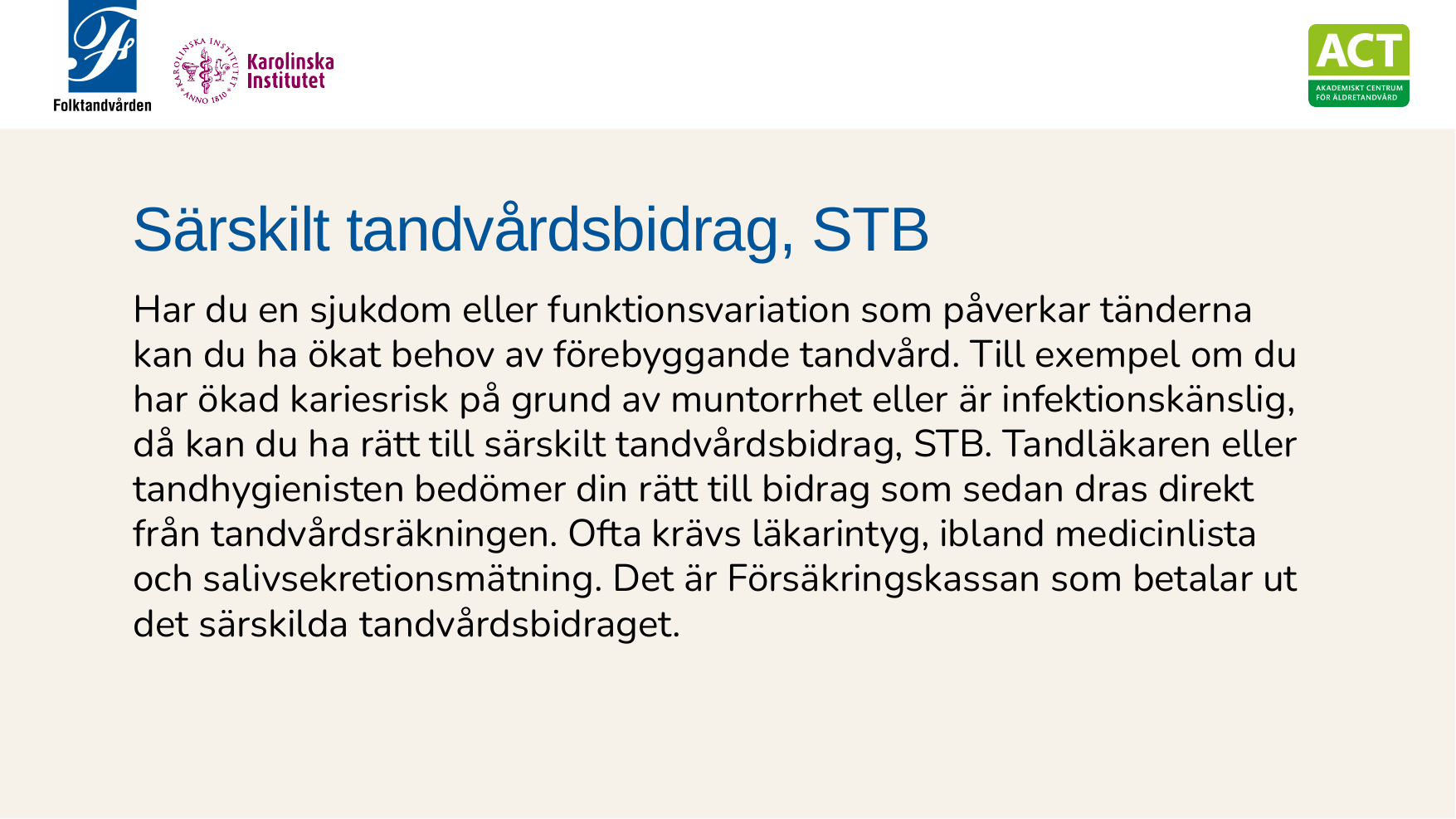

# Särskilt tandvårdsbidrag, STB
Har du en sjukdom eller funktionsvariation som påverkar tänderna kan du ha ökat behov av förebyggande tandvård. Till exempel om du har ökad kariesrisk på grund av muntorrhet eller är infektionskänslig, då kan du ha rätt till särskilt tandvårdsbidrag, STB. Tandläkaren eller tandhygienisten bedömer din rätt till bidrag som sedan dras direkt från tandvårdsräkningen. Ofta krävs läkarintyg, ibland medicinlista och salivsekretionsmätning. Det är Försäkringskassan som betalar ut det särskilda tandvårdsbidraget.